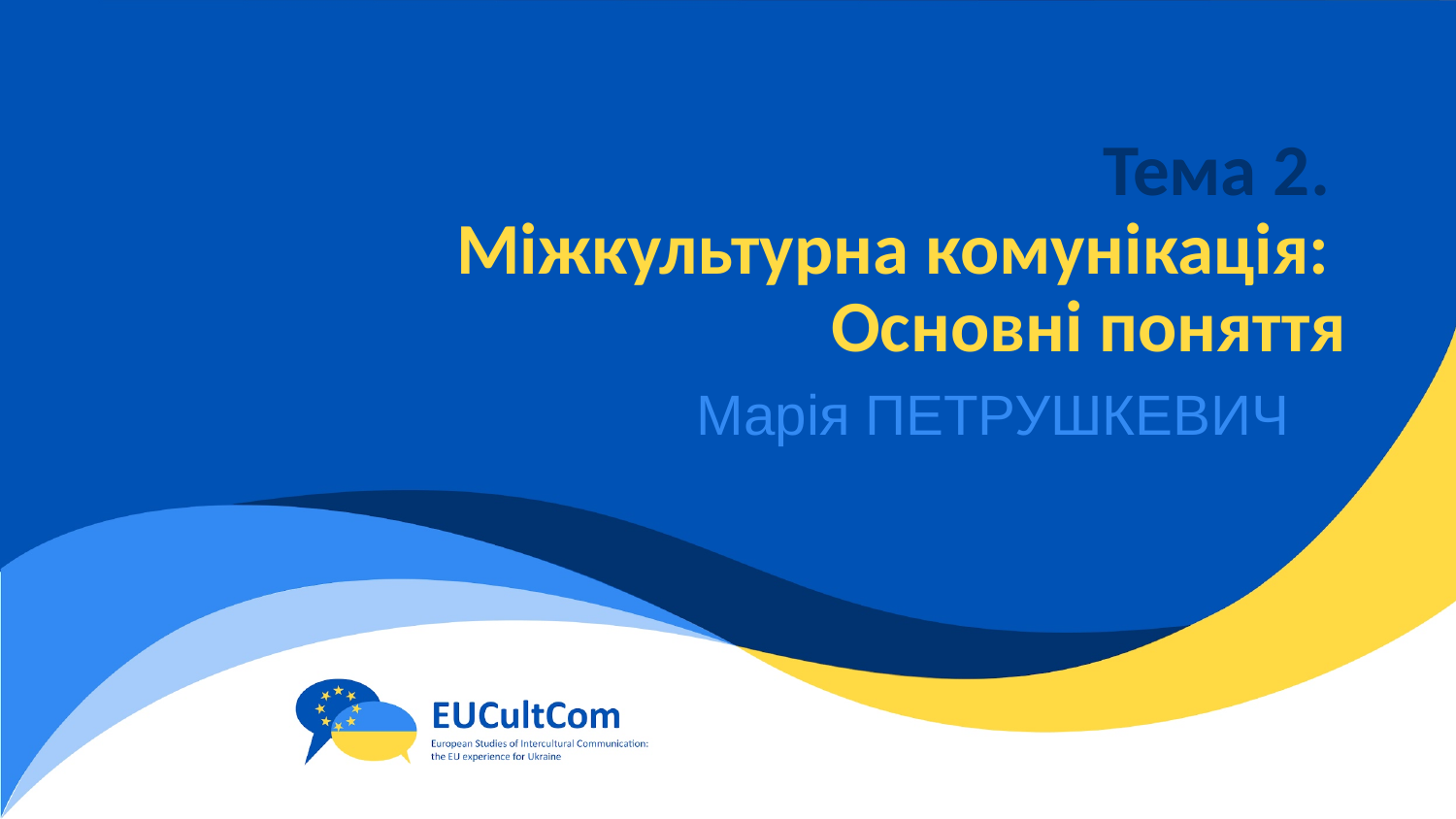

# Тема 2.
Міжкультурна комунікація:
Основні поняття
Марія ПЕТРУШКЕВИЧ